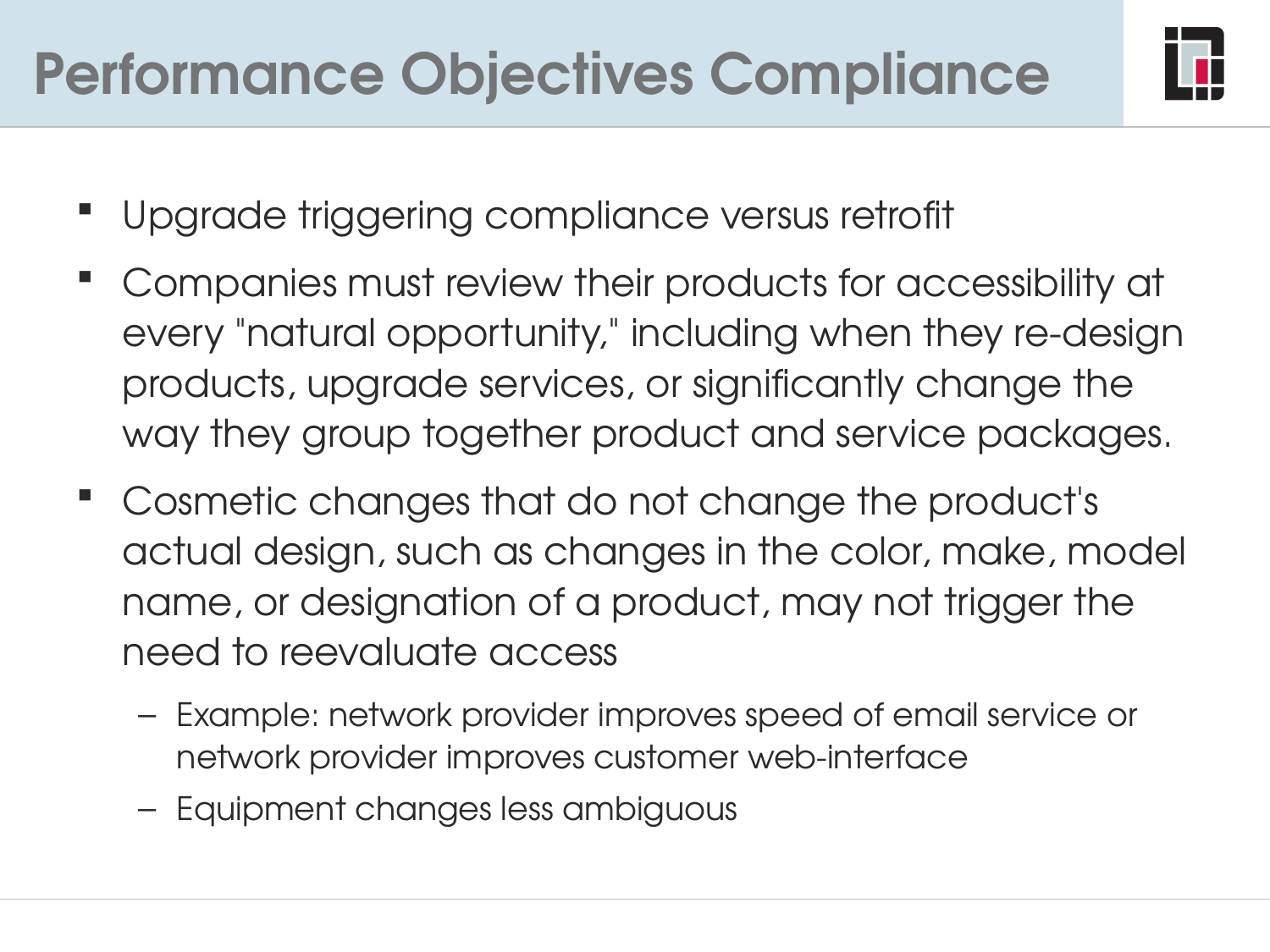

# Performance Objectives Compliance
Upgrade triggering compliance versus retrofit
Companies must review their products for accessibility at every "natural opportunity," including when they re-design products, upgrade services, or significantly change the way they group together product and service packages.
Cosmetic changes that do not change the product's actual design, such as changes in the color, make, model name, or designation of a product, may not trigger the need to reevaluate access
Example: network provider improves speed of email service or network provider improves customer web-interface
Equipment changes less ambiguous